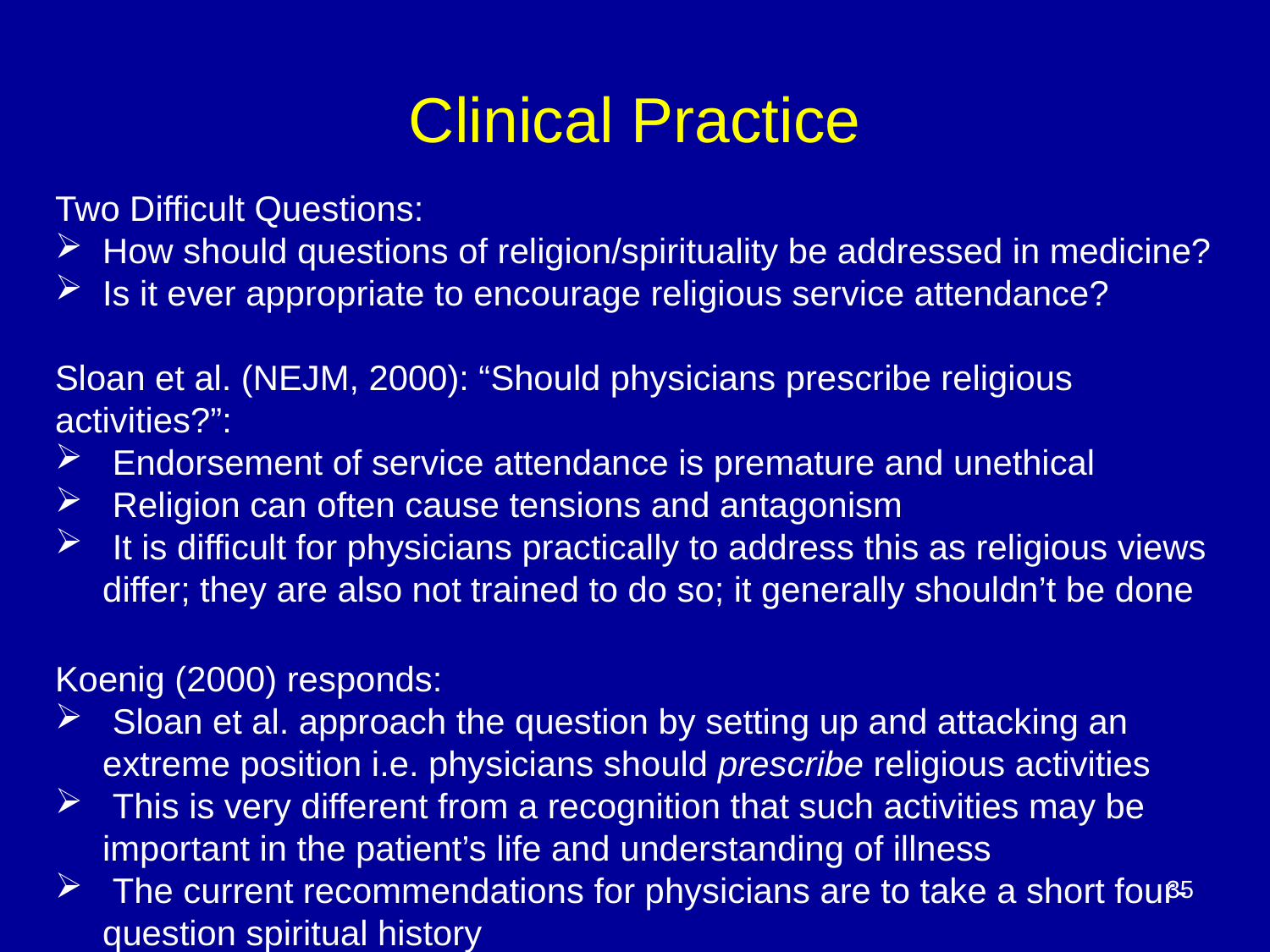

Clinical Practice
Two Difficult Questions:
How should questions of religion/spirituality be addressed in medicine?
Is it ever appropriate to encourage religious service attendance?

Sloan et al. (NEJM, 2000): “Should physicians prescribe religious activities?”:
 Endorsement of service attendance is premature and unethical
 Religion can often cause tensions and antagonism
 It is difficult for physicians practically to address this as religious views differ; they are also not trained to do so; it generally shouldn’t be done

Koenig (2000) responds:
 Sloan et al. approach the question by setting up and attacking an extreme position i.e. physicians should prescribe religious activities
 This is very different from a recognition that such activities may be important in the patient’s life and understanding of illness
 The current recommendations for physicians are to take a short four-question spiritual history
 For those who are not religious, the discussion can quickly move on

35